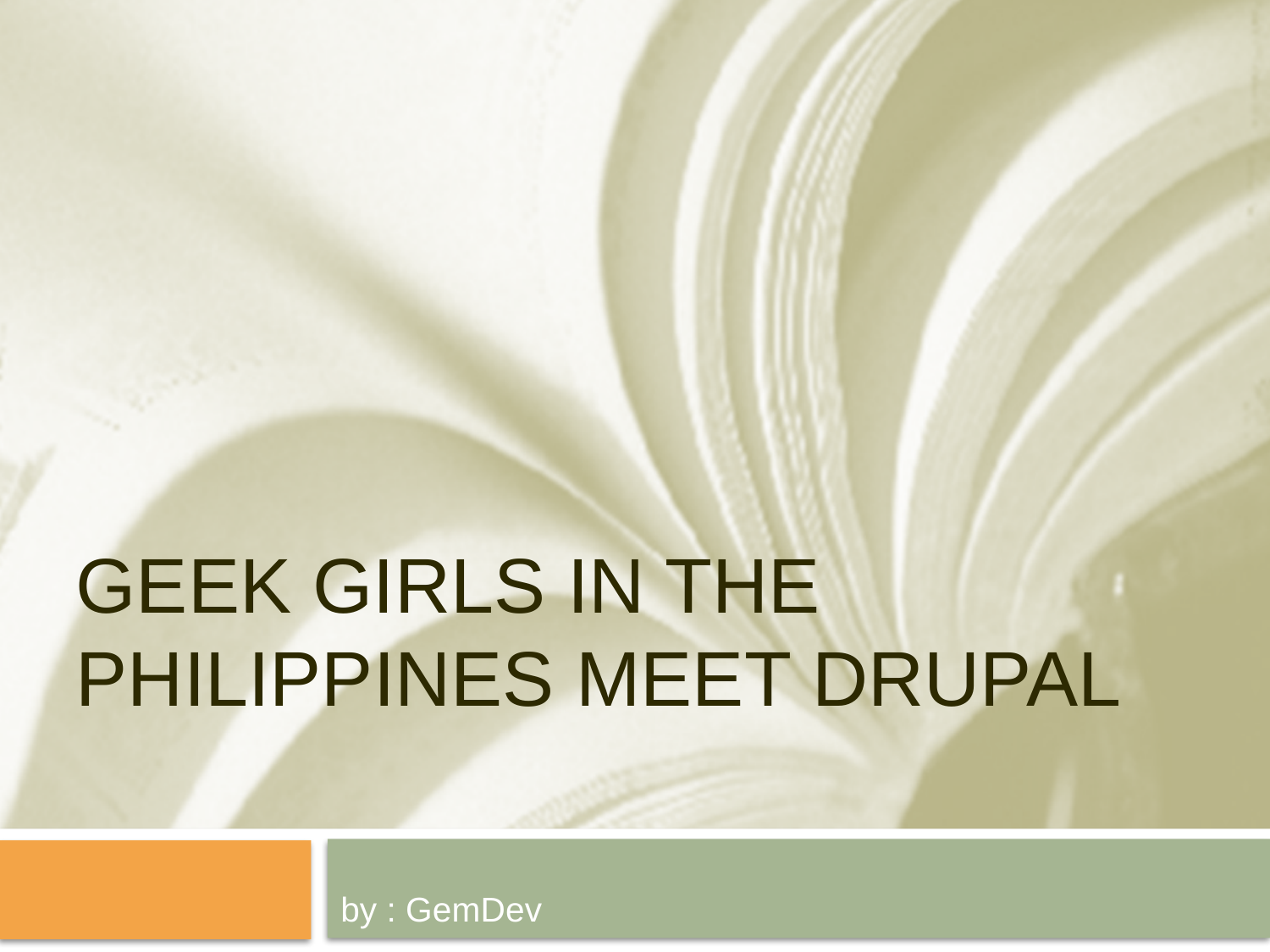

# Geek girls in the Philippines meet drupal
by : GemDev